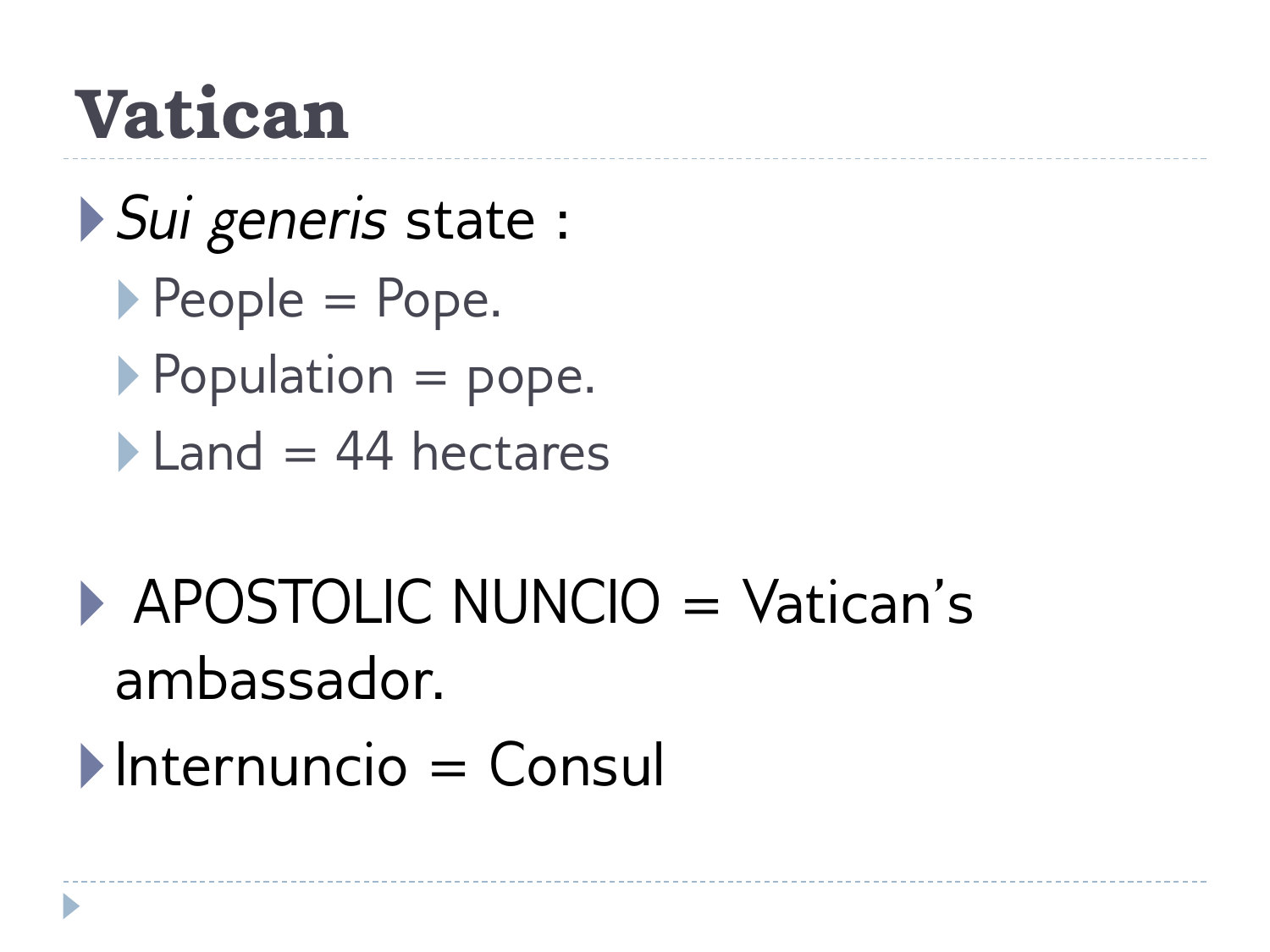

# Vatican
Sui generis state :
People = Pope.
Population = pope.
Land = 44 hectares
 APOSTOLIC NUNCIO = Vatican’s ambassador.
Internuncio = Consul